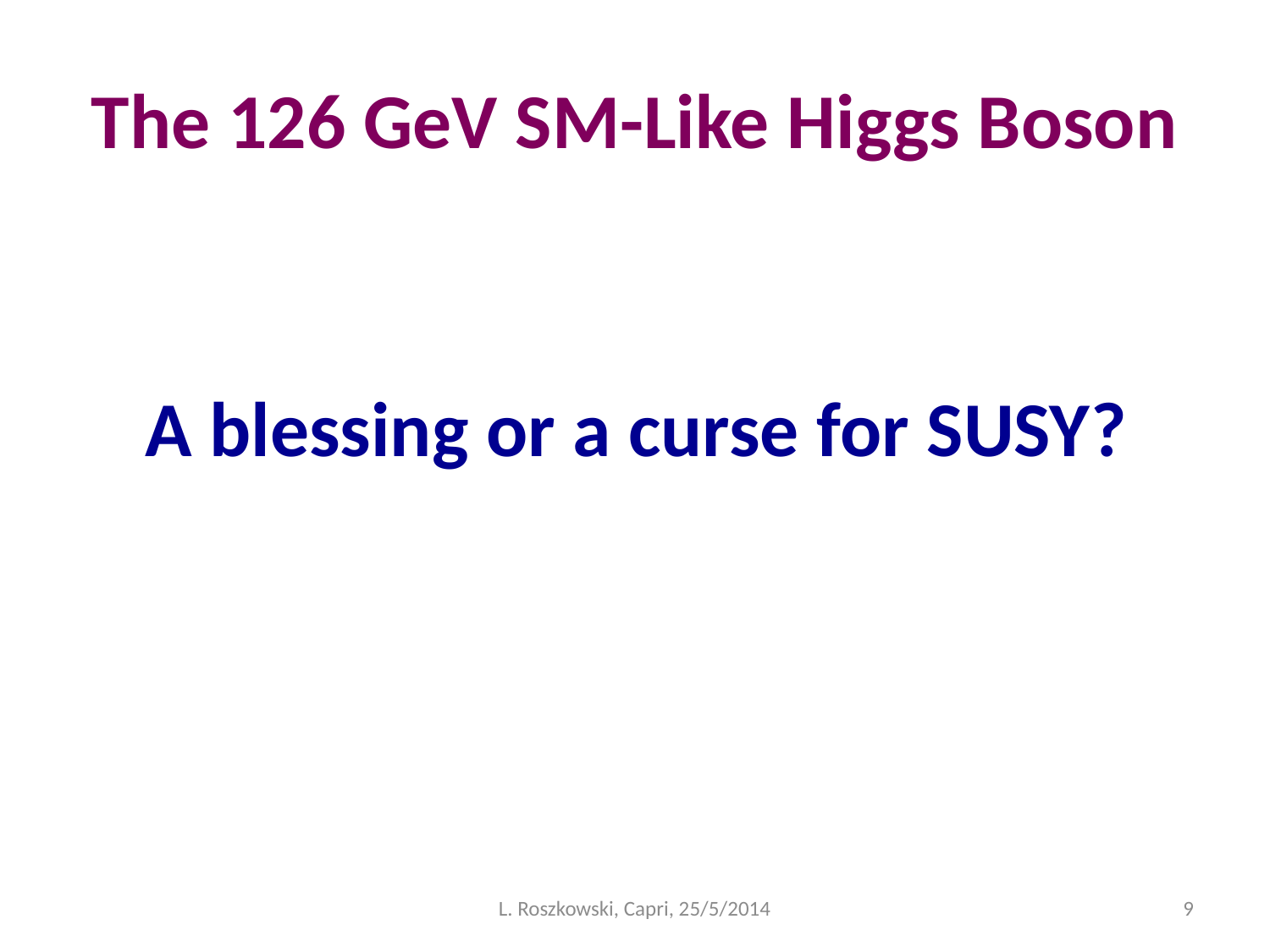

# The 126 GeV SM-Like Higgs Boson
A blessing or a curse for SUSY?
L. Roszkowski, Capri, 25/5/2014
9